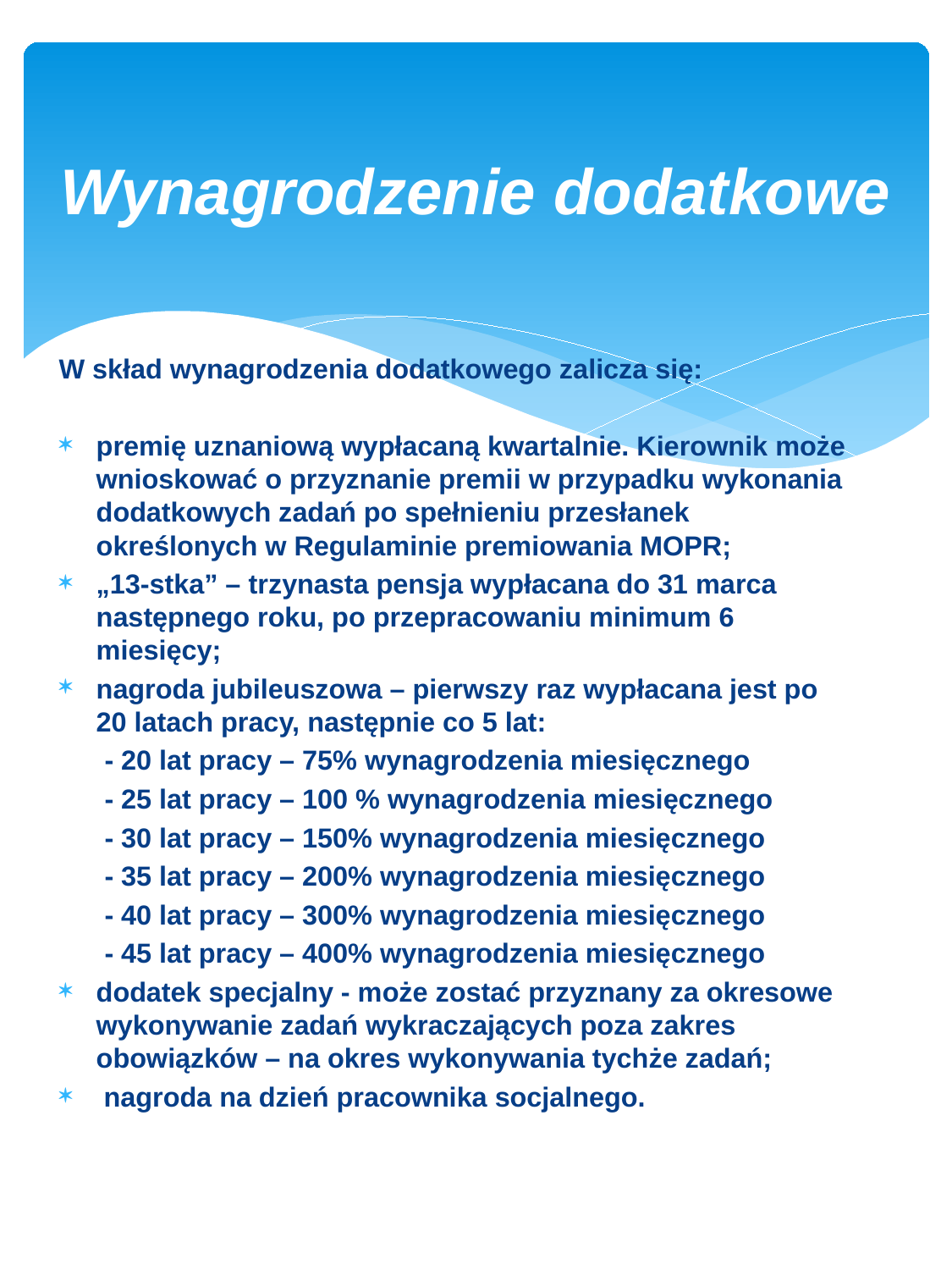

# Wynagrodzenie dodatkowe
W skład wynagrodzenia dodatkowego zalicza się:

premię uznaniową wypłacaną kwartalnie. Kierownik może wnioskować o przyznanie premii w przypadku wykonania dodatkowych zadań po spełnieniu przesłanek określonych w Regulaminie premiowania MOPR;
„13-stka” – trzynasta pensja wypłacana do 31 marca następnego roku, po przepracowaniu minimum 6 miesięcy;
nagroda jubileuszowa – pierwszy raz wypłacana jest po 20 latach pracy, następnie co 5 lat:
      - 20 lat pracy – 75% wynagrodzenia miesięcznego
      - 25 lat pracy – 100 % wynagrodzenia miesięcznego
      - 30 lat pracy – 150% wynagrodzenia miesięcznego
      - 35 lat pracy – 200% wynagrodzenia miesięcznego
      - 40 lat pracy – 300% wynagrodzenia miesięcznego
      - 45 lat pracy – 400% wynagrodzenia miesięcznego
dodatek specjalny - może zostać przyznany za okresowe wykonywanie zadań wykraczających poza zakres obowiązków – na okres wykonywania tychże zadań;
 nagroda na dzień pracownika socjalnego.